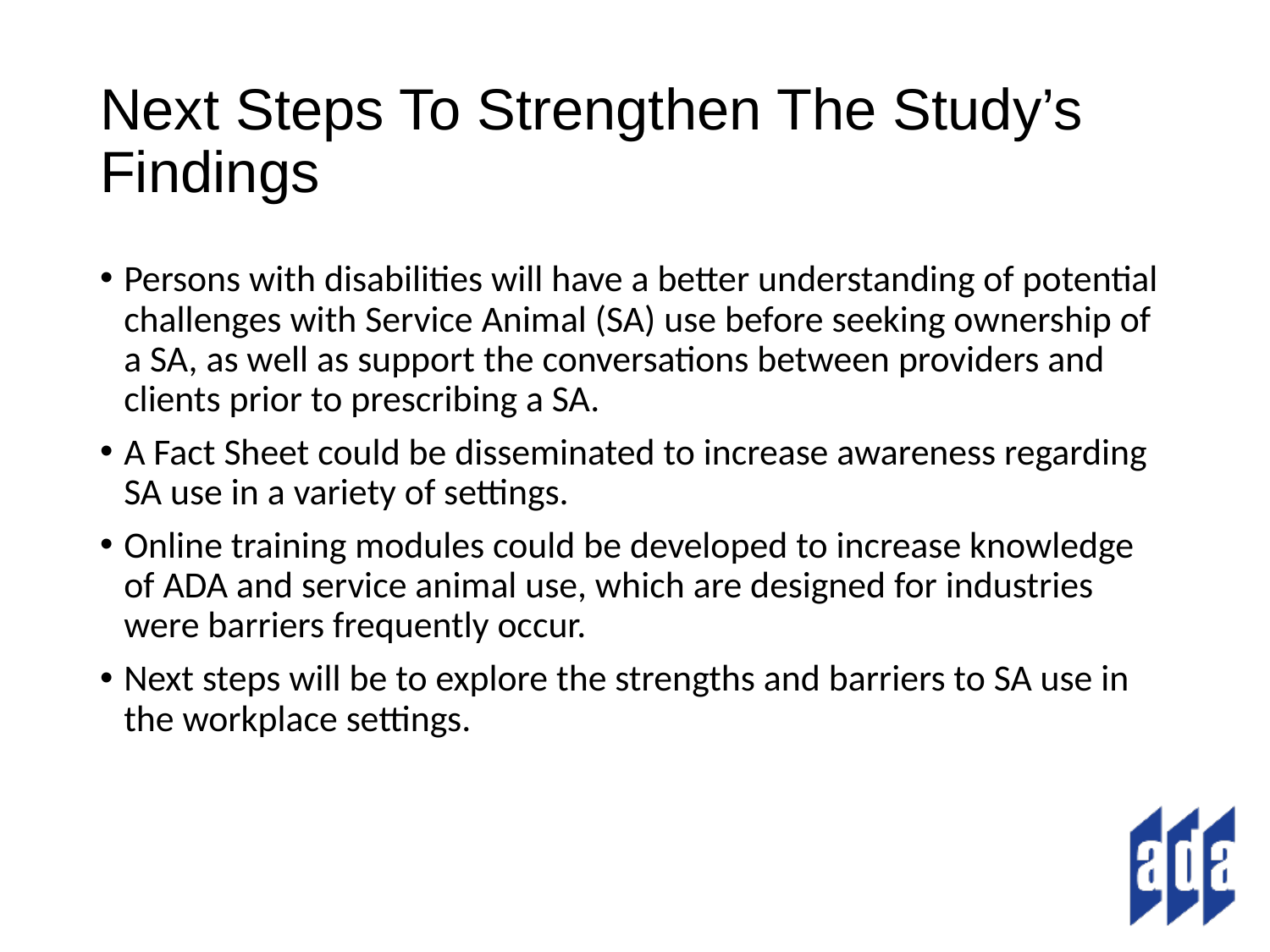

# Next Steps To Strengthen The Study’s Findings
Persons with disabilities will have a better understanding of potential challenges with Service Animal (SA) use before seeking ownership of a SA, as well as support the conversations between providers and clients prior to prescribing a SA.
A Fact Sheet could be disseminated to increase awareness regarding SA use in a variety of settings.
Online training modules could be developed to increase knowledge of ADA and service animal use, which are designed for industries were barriers frequently occur.
Next steps will be to explore the strengths and barriers to SA use in the workplace settings.